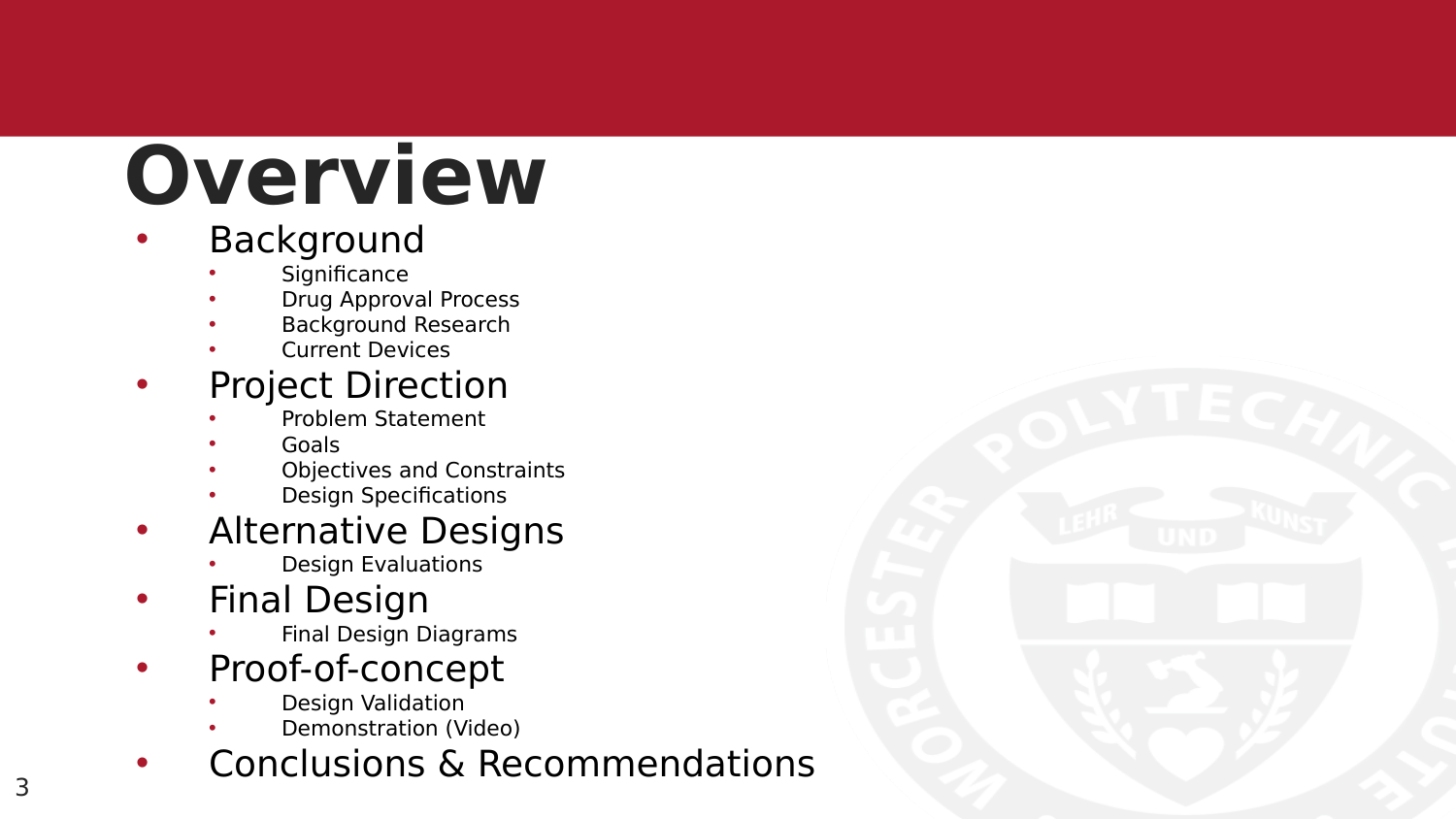

# Overview
Background
Significance
Drug Approval Process
Background Research
Current Devices
Project Direction
Problem Statement
Goals
Objectives and Constraints
Design Specifications
Alternative Designs
Design Evaluations
Final Design
Final Design Diagrams
Proof-of-concept
Design Validation
Demonstration (Video)
Conclusions & Recommendations
3